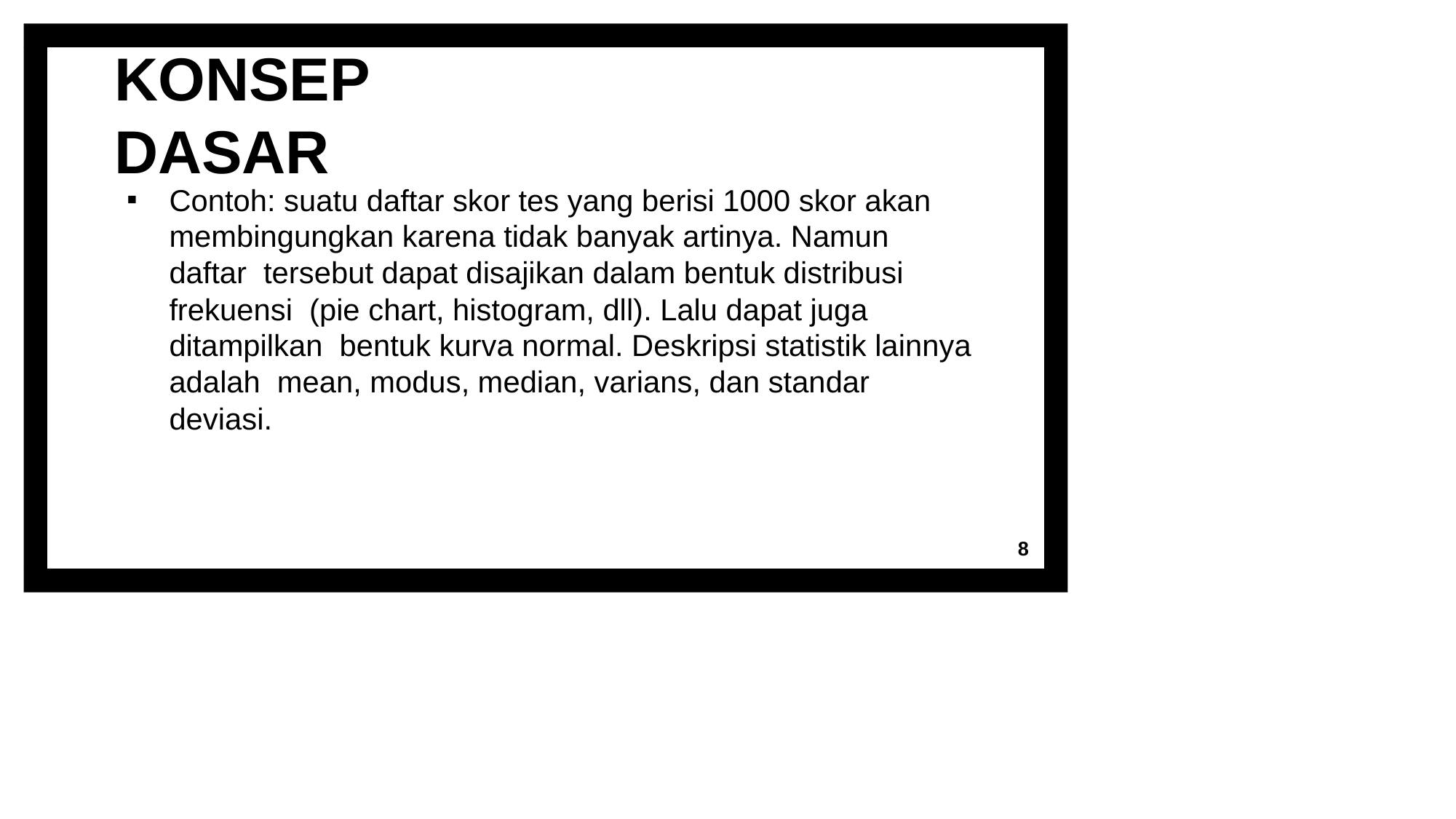

# KONSEP DASAR
Contoh: suatu daftar skor tes yang berisi 1000 skor akan  membingungkan karena tidak banyak artinya. Namun daftar  tersebut dapat disajikan dalam bentuk distribusi frekuensi  (pie chart, histogram, dll). Lalu dapat juga ditampilkan  bentuk kurva normal. Deskripsi statistik lainnya adalah  mean, modus, median, varians, dan standar deviasi.
8